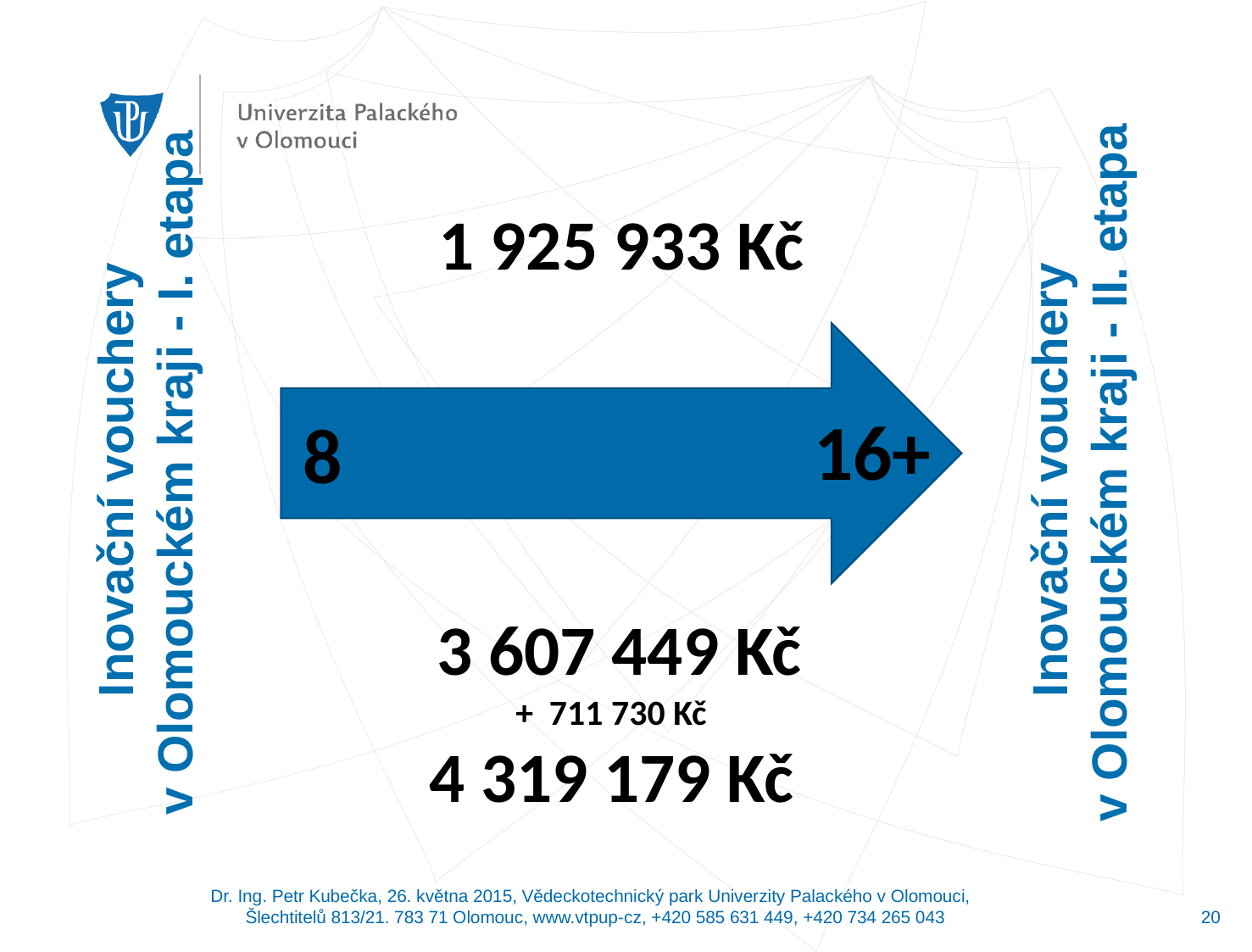

1 925 933 Kč

16+
8
Inovační vouchery
v Olomouckém kraji - I. etapa
Inovační vouchery
v Olomouckém kraji - II. etapa
 3 607 449 Kč
+  711 730 Kč
4 319 179 Kč
Dr. Ing. Petr Kubečka, 26. května 2015, Vědeckotechnický park Univerzity Palackého v Olomouci,
Šlechtitelů 813/21. 783 71 Olomouc, www.vtpup-cz, +420 585 631 449, +420 734 265 043
20